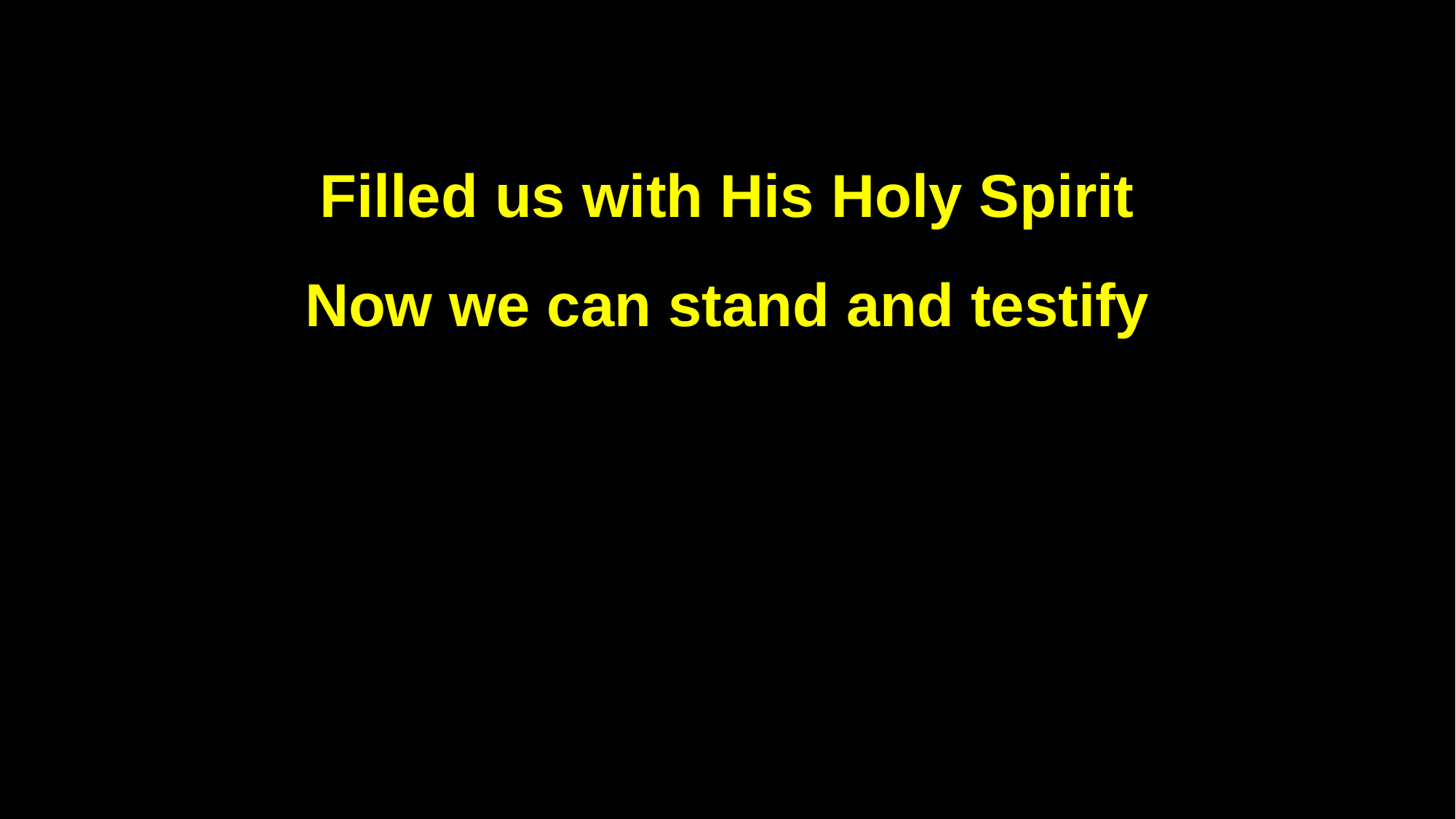

Filled us with His Holy Spirit
Now we can stand and testify